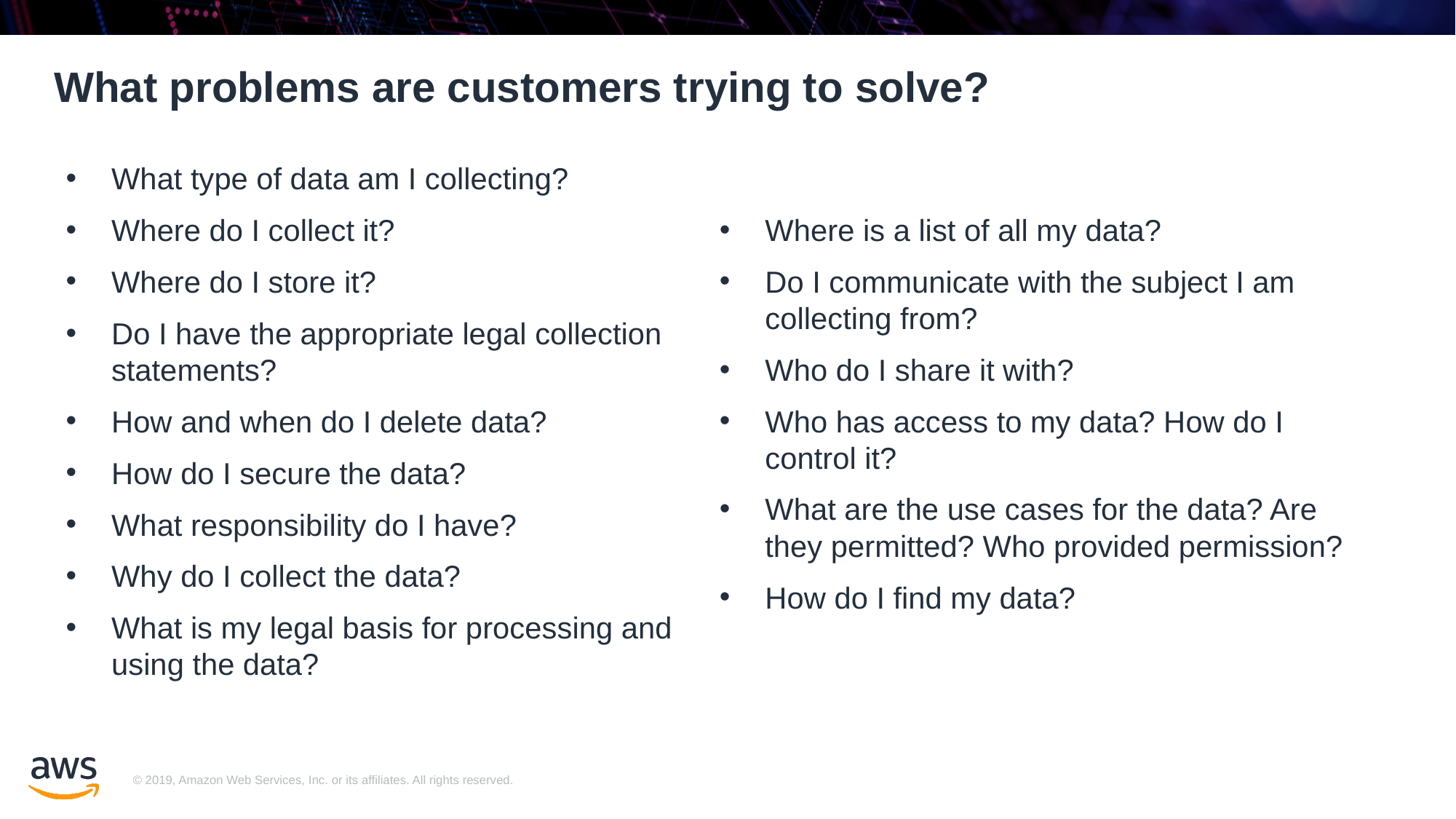

# What problems are customers trying to solve?
What type of data am I collecting?
Where do I collect it?
Where do I store it?
Do I have the appropriate legal collection statements?
How and when do I delete data?
How do I secure the data?
What responsibility do I have?
Why do I collect the data?
What is my legal basis for processing and using the data?

Where is a list of all my data?
Do I communicate with the subject I am collecting from?
Who do I share it with?
Who has access to my data? How do I control it?
What are the use cases for the data? Are they permitted? Who provided permission?
How do I find my data?